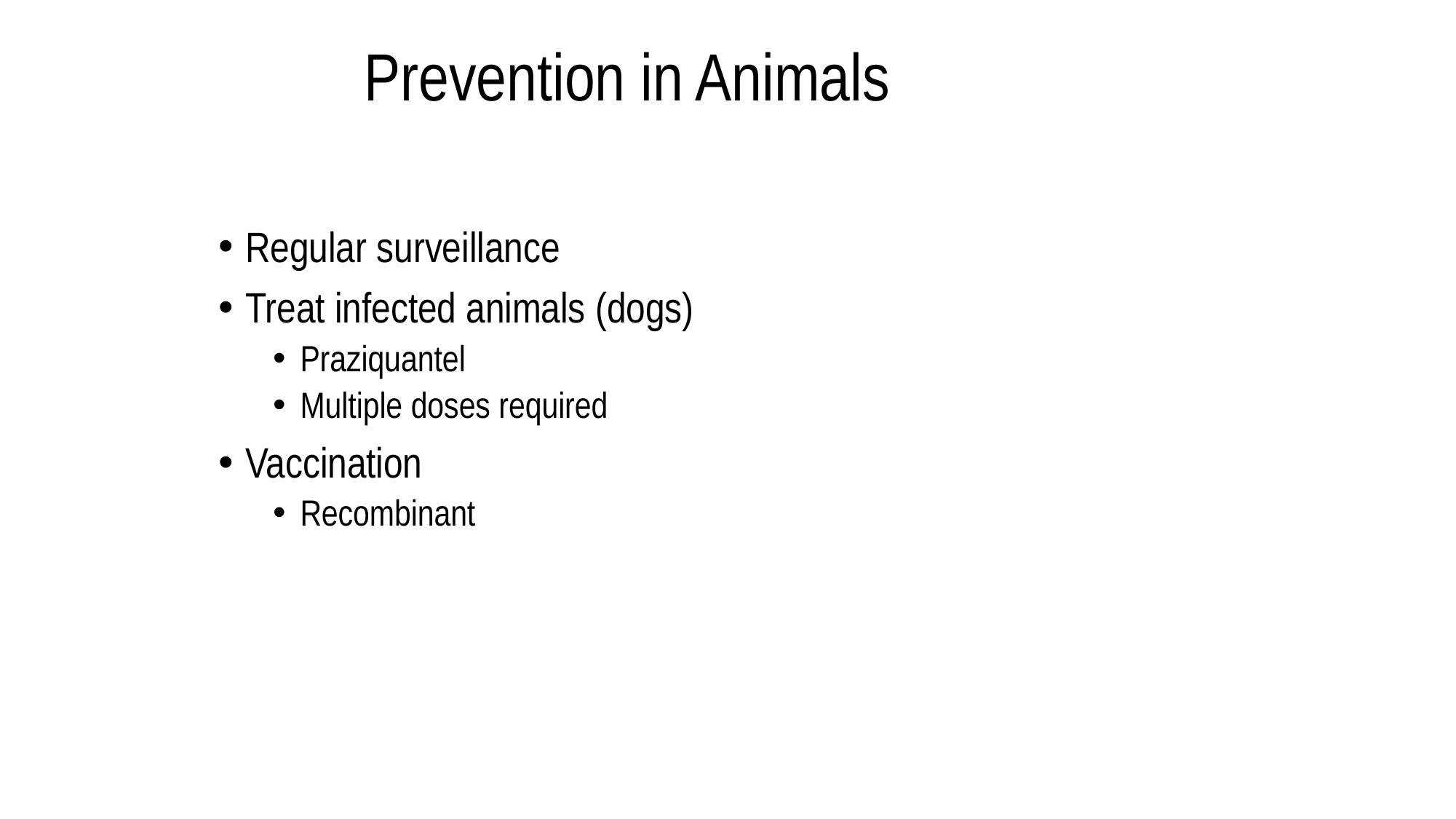

# Prevention in Animals
Regular surveillance
Treat infected animals (dogs)
Praziquantel
Multiple doses required
Vaccination
Recombinant

Center for Food Security and Public Health, Iowa State University, 2012